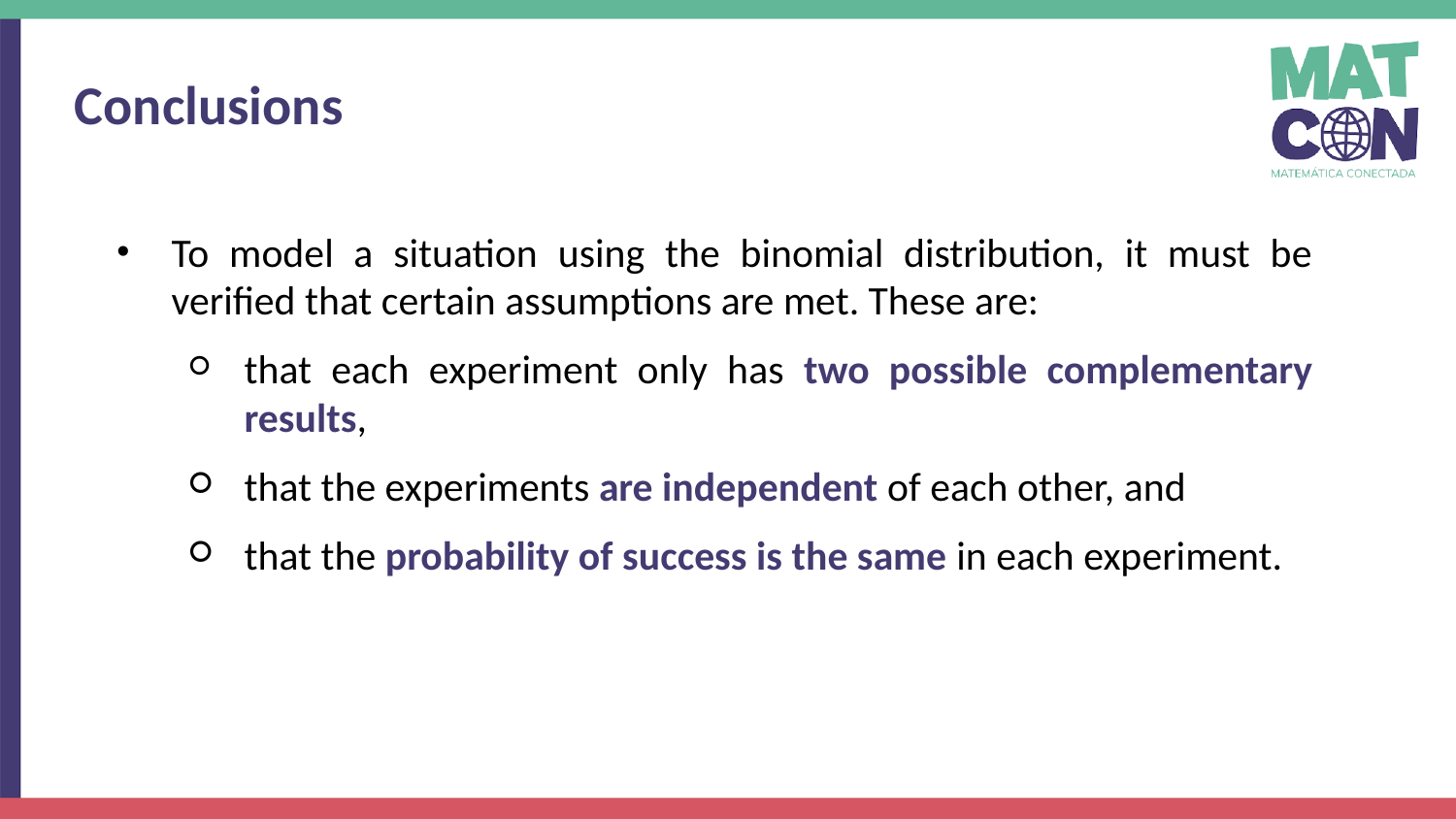

Conclusions
To model a situation using the binomial distribution, it must be verified that certain assumptions are met. These are:
that each experiment only has two possible complementary results,
that the experiments are independent of each other, and
that the probability of success is the same in each experiment.